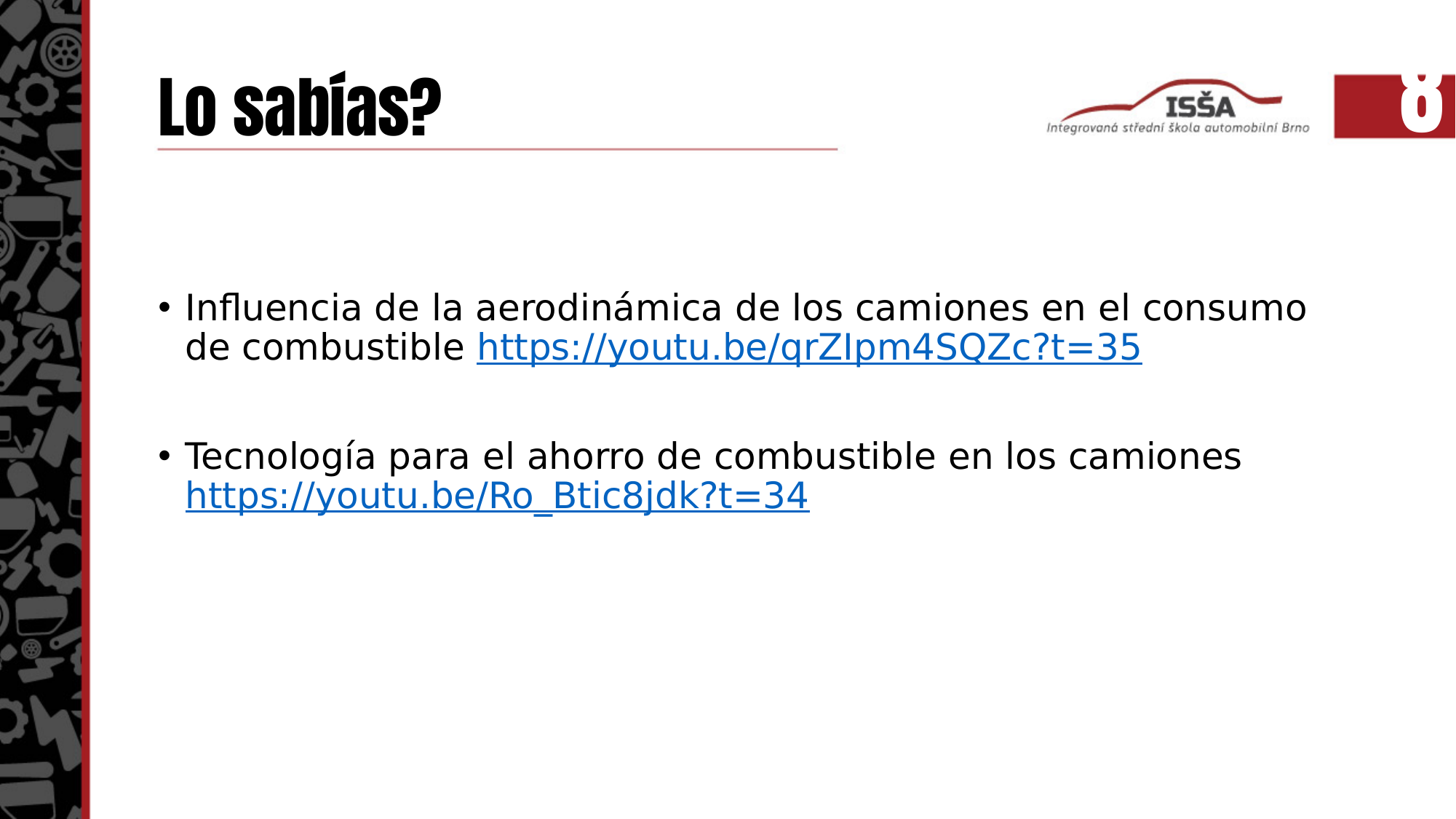

Lo sabías?
8

Influencia de la aerodinámica de los camiones en el consumo de combustible https://youtu.be/qrZIpm4SQZc?t=35

Tecnología para el ahorro de combustible en los camiones https://youtu.be/Ro_Btic8jdk?t=34